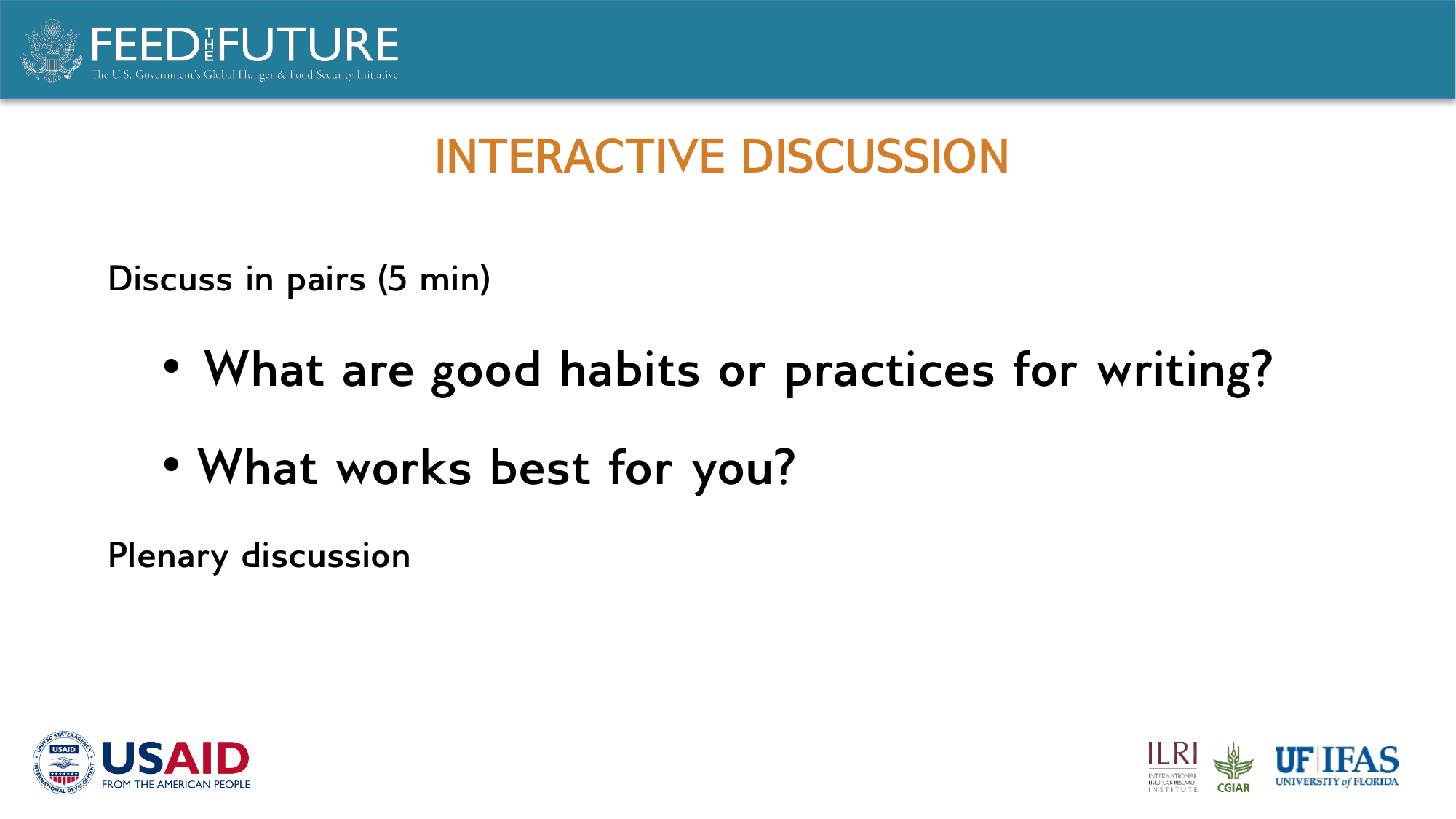

# Interactive discussion
Discuss in pairs (5 min)
What are good habits or practices for writing?
What works best for you?
Plenary discussion